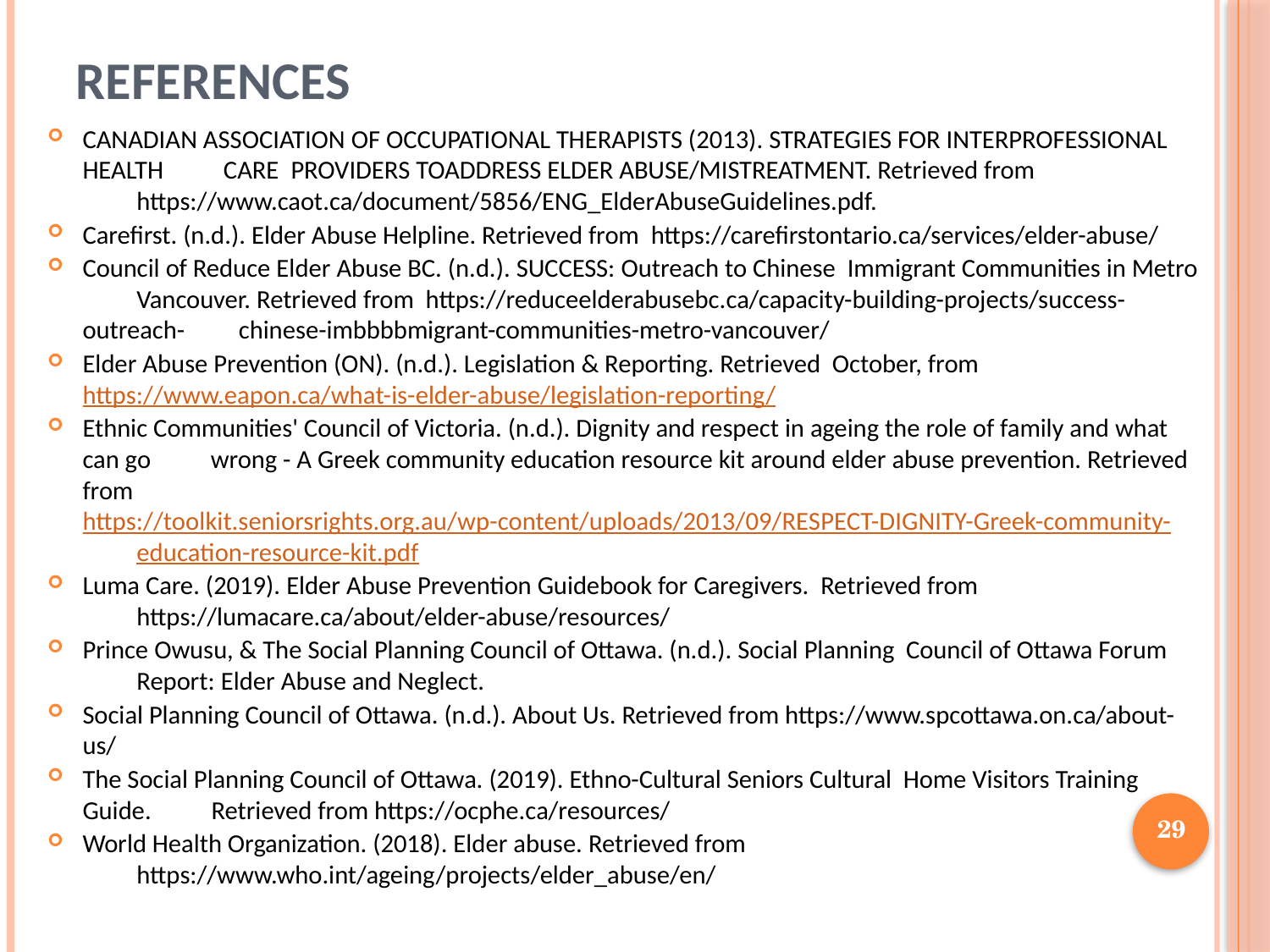

# References
CANADIAN ASSOCIATION OF OCCUPATIONAL THERAPISTS (2013). STRATEGIES FOR INTERPROFESSIONAL HEALTH bbbbCARE  PROVIDERS TOADDRESS ELDER ABUSE/MISTREATMENT. Retrieved from  bbbbhttps://www.caot.ca/document/5856/ENG_ElderAbuseGuidelines.pdf.
Carefirst. (n.d.). Elder Abuse Helpline. Retrieved from  https://carefirstontario.ca/services/elder-abuse/
Council of Reduce Elder Abuse BC. (n.d.). SUCCESS: Outreach to Chinese  Immigrant Communities in Metro bbbbVancouver. Retrieved from  https://reduceelderabusebc.ca/capacity-building-projects/success-outreach-bbbbchinese-imbbbbmigrant-communities-metro-vancouver/
Elder Abuse Prevention (ON). (n.d.). Legislation & Reporting. Retrieved  October, from bbbbhttps://www.eapon.ca/what-is-elder-abuse/legislation-reporting/
Ethnic Communities' Council of Victoria. (n.d.). Dignity and respect in ageing the role of family and what can go bbbbwrong - A Greek community education resource kit around elder abuse prevention. Retrieved from bbbbhttps://toolkit.seniorsrights.org.au/wp-content/uploads/2013/09/RESPECT-DIGNITY-Greek-community-bbbbeducation-resource-kit.pdf
Luma Care. (2019). Elder Abuse Prevention Guidebook for Caregivers.  Retrieved from bbbbhttps://lumacare.ca/about/elder-abuse/resources/
Prince Owusu, & The Social Planning Council of Ottawa. (n.d.). Social Planning  Council of Ottawa Forum bbbbReport: Elder Abuse and Neglect.
Social Planning Council of Ottawa. (n.d.). About Us. Retrieved from https://www.spcottawa.on.ca/about-us/
The Social Planning Council of Ottawa. (2019). Ethno-Cultural Seniors Cultural  Home Visitors Training Guide. bbbbRetrieved from https://ocphe.ca/resources/
World Health Organization. (2018). Elder abuse. Retrieved from bbbbhttps://www.who.int/ageing/projects/elder_abuse/en/

29